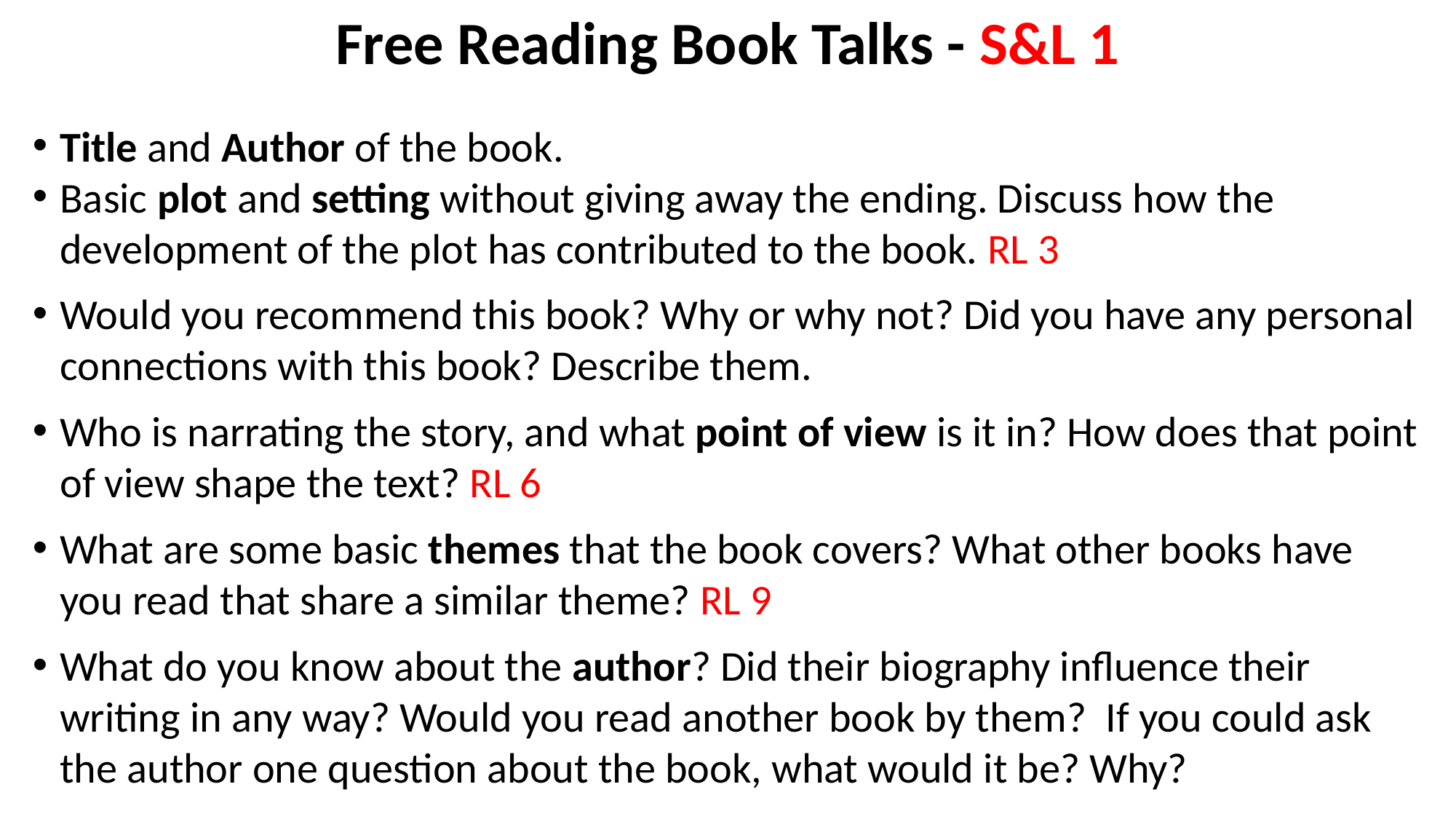

# Free Reading Book Talks - S&L 1
Title and Author of the book.
Basic plot and setting without giving away the ending. Discuss how the development of the plot has contributed to the book. RL 3
Would you recommend this book? Why or why not? Did you have any personal connections with this book? Describe them.
Who is narrating the story, and what point of view is it in? How does that point of view shape the text? RL 6
What are some basic themes that the book covers? What other books have you read that share a similar theme? RL 9
What do you know about the author? Did their biography influence their writing in any way? Would you read another book by them?  If you could ask the author one question about the book, what would it be? Why?